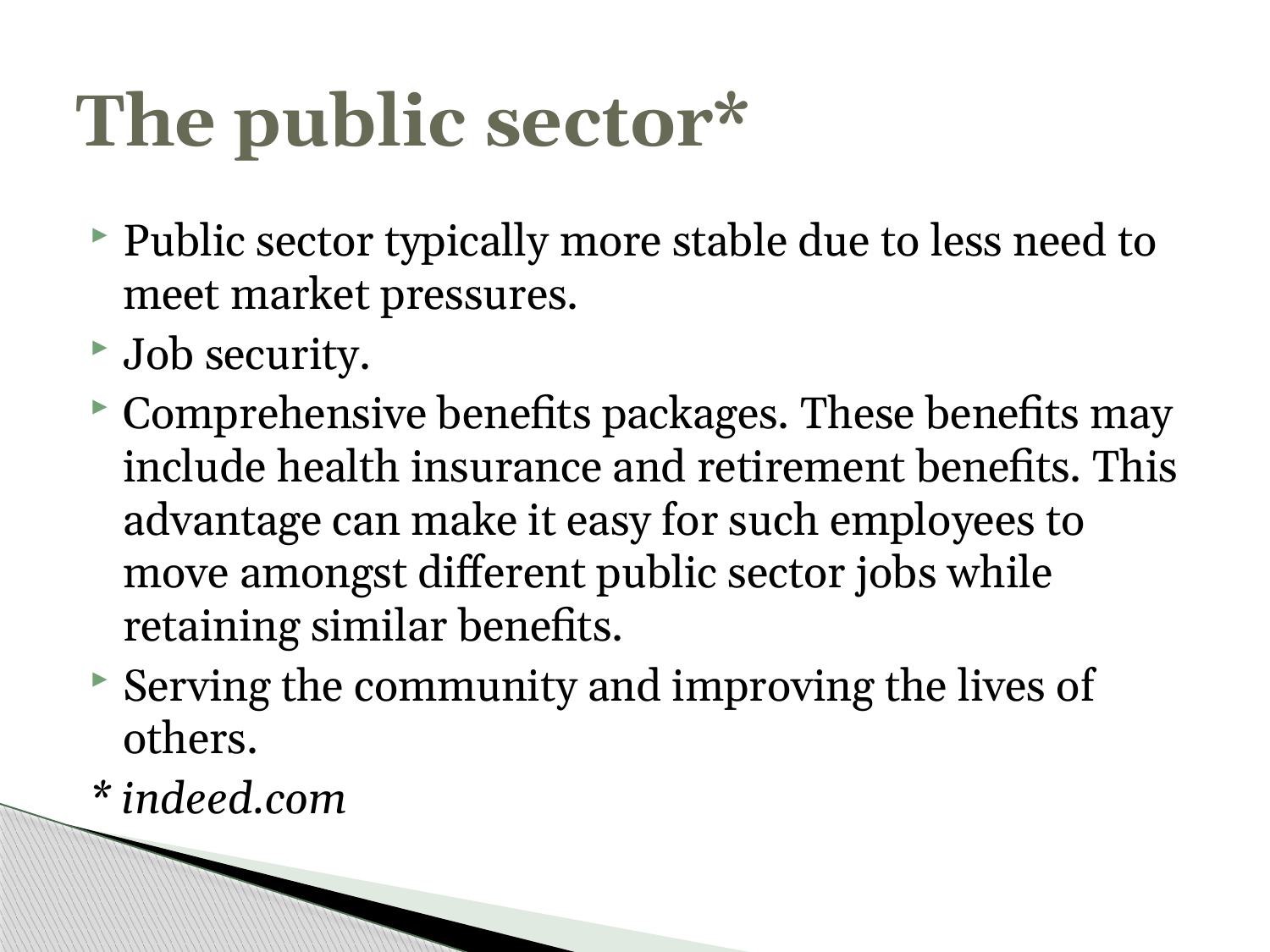

# The public sector*
Public sector typically more stable due to less need to meet market pressures.
Job security.
Comprehensive benefits packages. These benefits may include health insurance and retirement benefits. This advantage can make it easy for such employees to move amongst different public sector jobs while retaining similar benefits.
Serving the community and improving the lives of others.
						* indeed.com